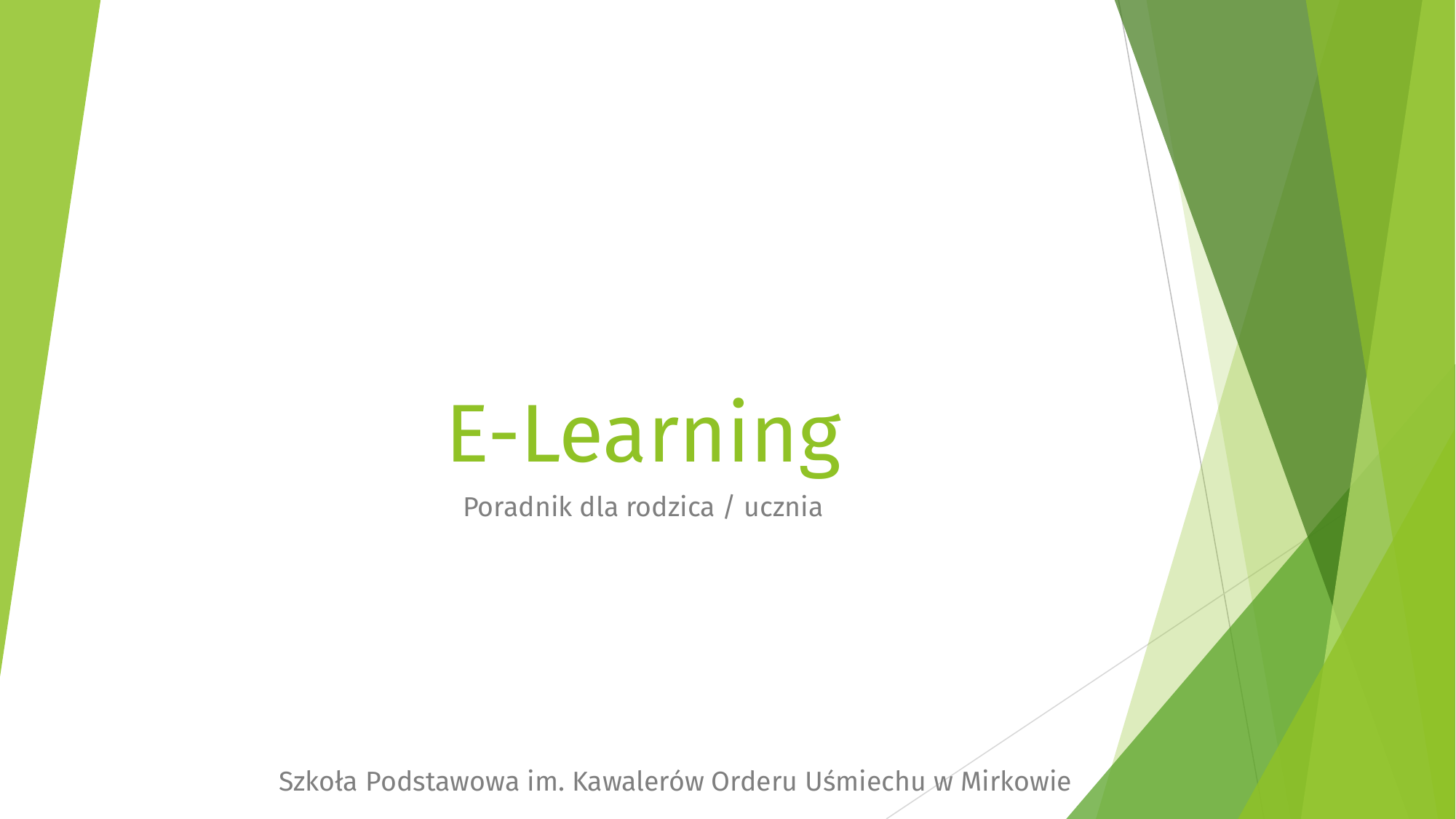

# E-Learning
Poradnik dla rodzica / ucznia
Szkoła Podstawowa im. Kawalerów Orderu Uśmiechu w Mirkowie